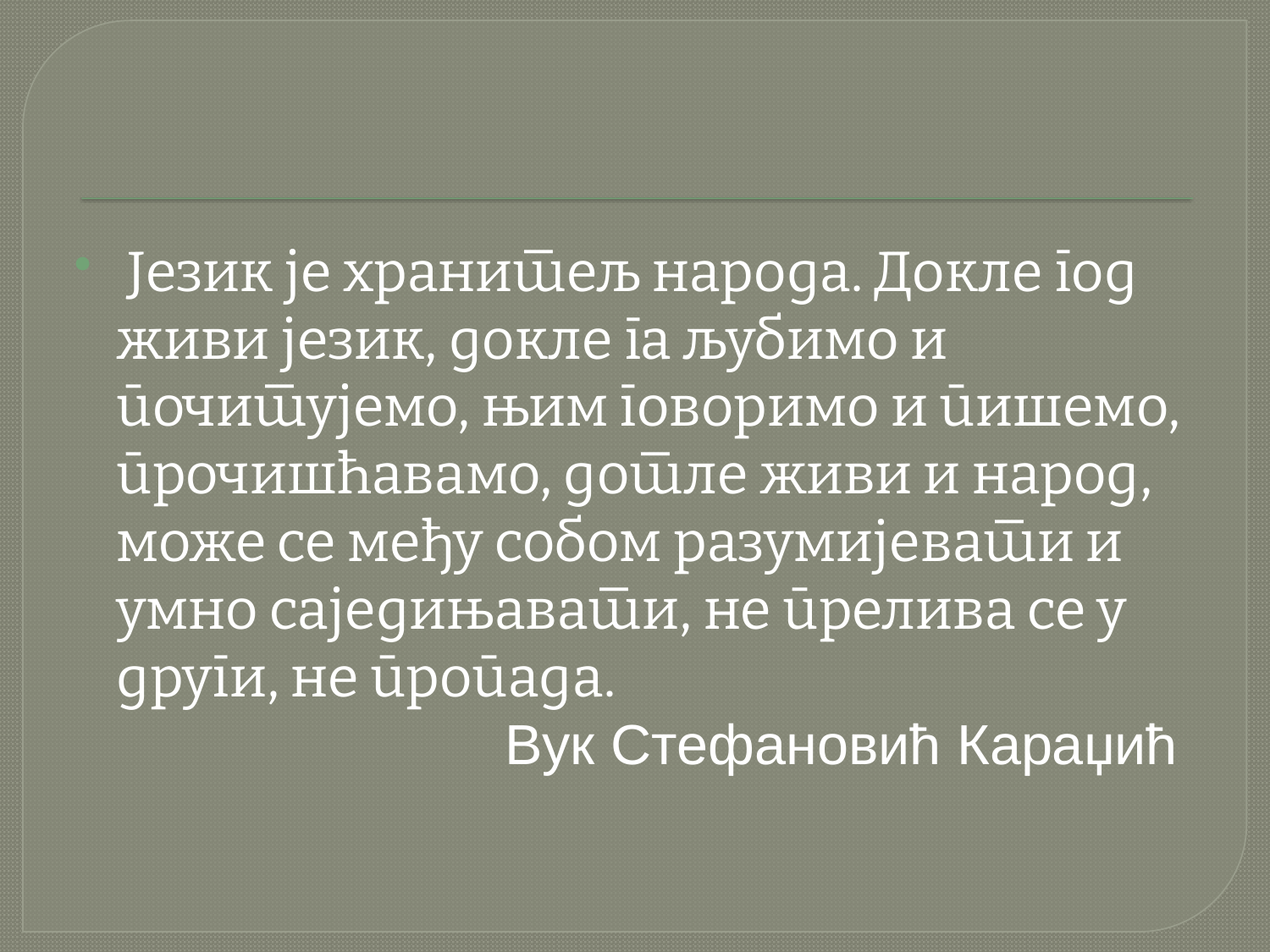

#
 Језик је хранитељ народа. Докле год живи језик, докле га љубимо и почитујемо, њим говоримо и пишемо, прочишћавамо, дотле живи и народ, може се међу собом разумијевати и умно саједињавати, не прелива се у други, не пропада.
 Вук Стефановић Караџић